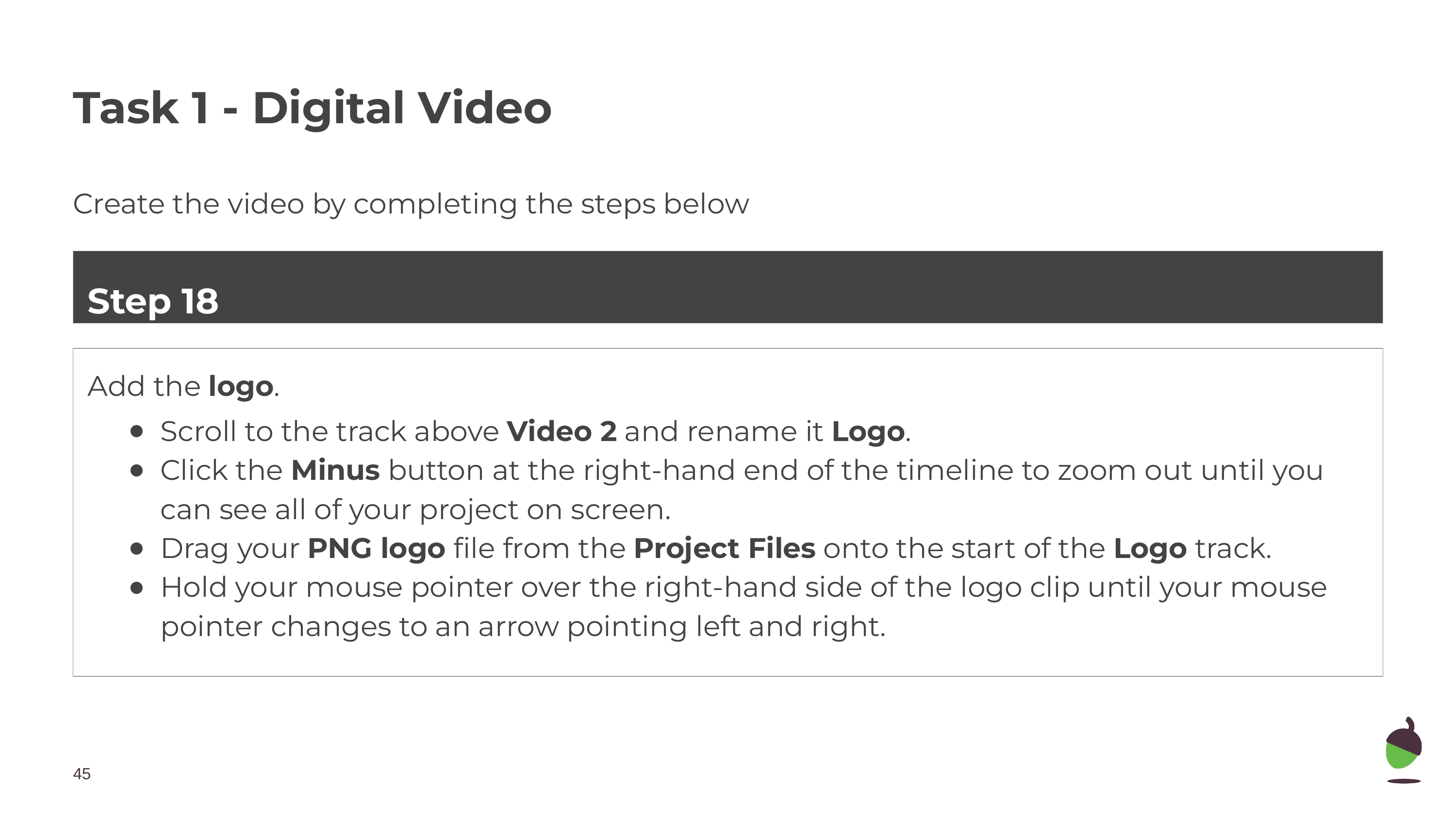

# Task 1 - Digital Video
Create the video by completing the steps below
Step 18
Add the logo.
Scroll to the track above Video 2 and rename it Logo.
Click the Minus button at the right-hand end of the timeline to zoom out until you can see all of your project on screen.
Drag your PNG logo file from the Project Files onto the start of the Logo track.
Hold your mouse pointer over the right-hand side of the logo clip until your mouse pointer changes to an arrow pointing left and right.

45